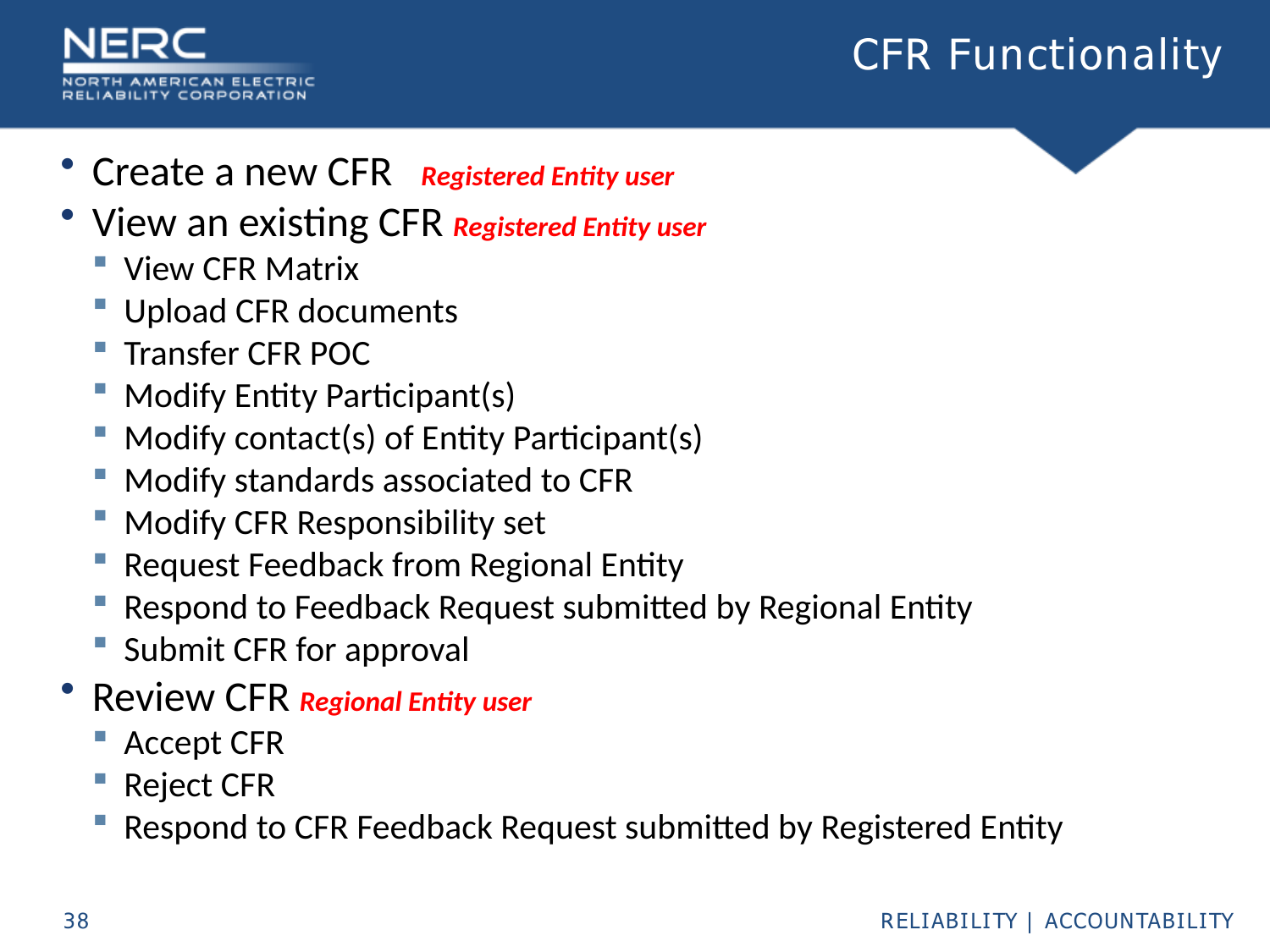

# CFR Functionality
Create a new CFR   Registered Entity user
View an existing CFR Registered Entity user
View CFR Matrix
Upload CFR documents
Transfer CFR POC
Modify Entity Participant(s)
Modify contact(s) of Entity Participant(s)
Modify standards associated to CFR
Modify CFR Responsibility set
Request Feedback from Regional Entity
Respond to Feedback Request submitted by Regional Entity
Submit CFR for approval
Review CFR Regional Entity user
Accept CFR
Reject CFR
Respond to CFR Feedback Request submitted by Registered Entity